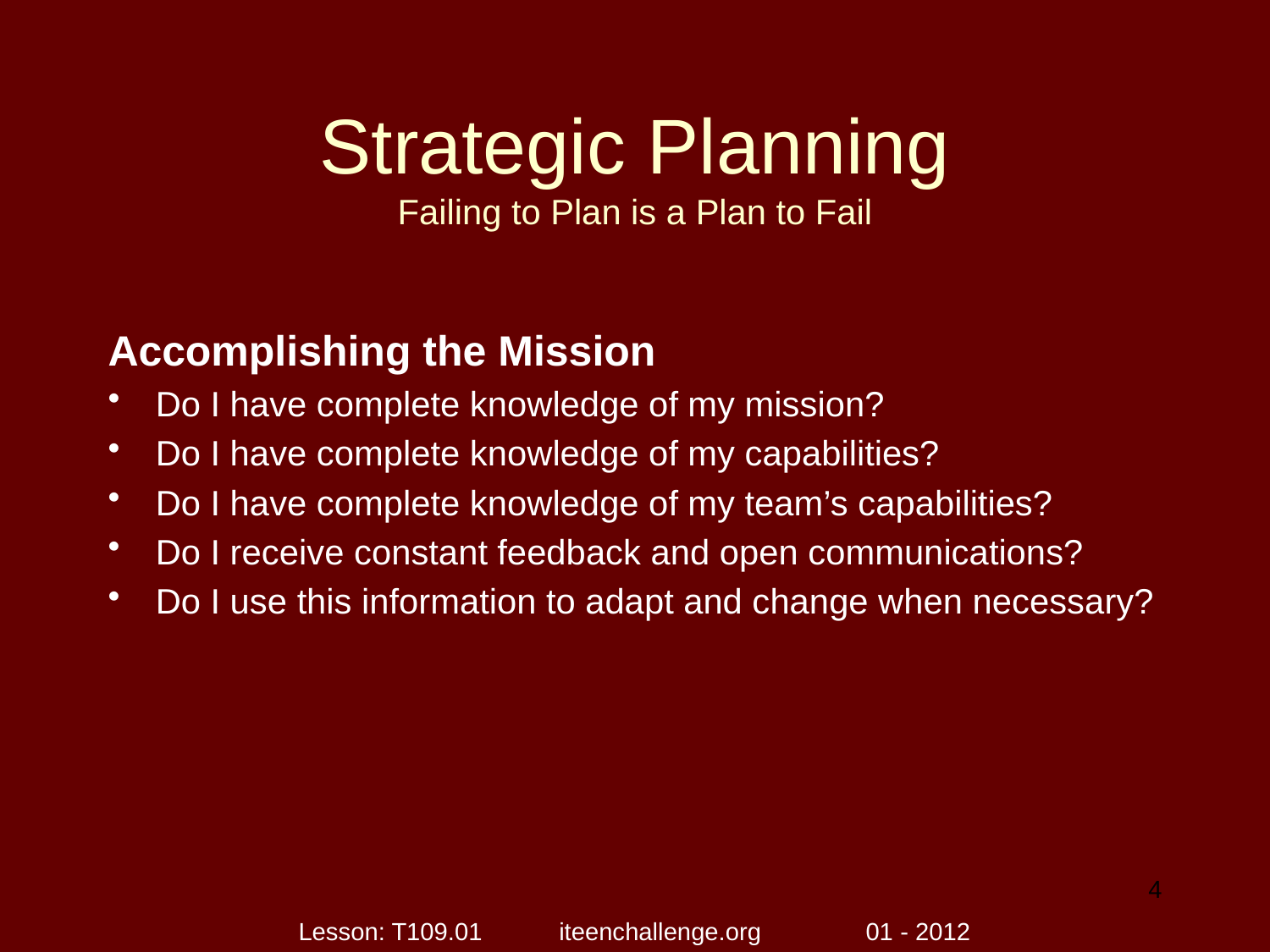

# Strategic Planning Failing to Plan is a Plan to Fail
Accomplishing the Mission
Do I have complete knowledge of my mission?
Do I have complete knowledge of my capabilities?
Do I have complete knowledge of my team’s capabilities?
Do I receive constant feedback and open communications?
Do I use this information to adapt and change when necessary?
4
Lesson: T109.01           iteenchallenge.org               01 - 2012